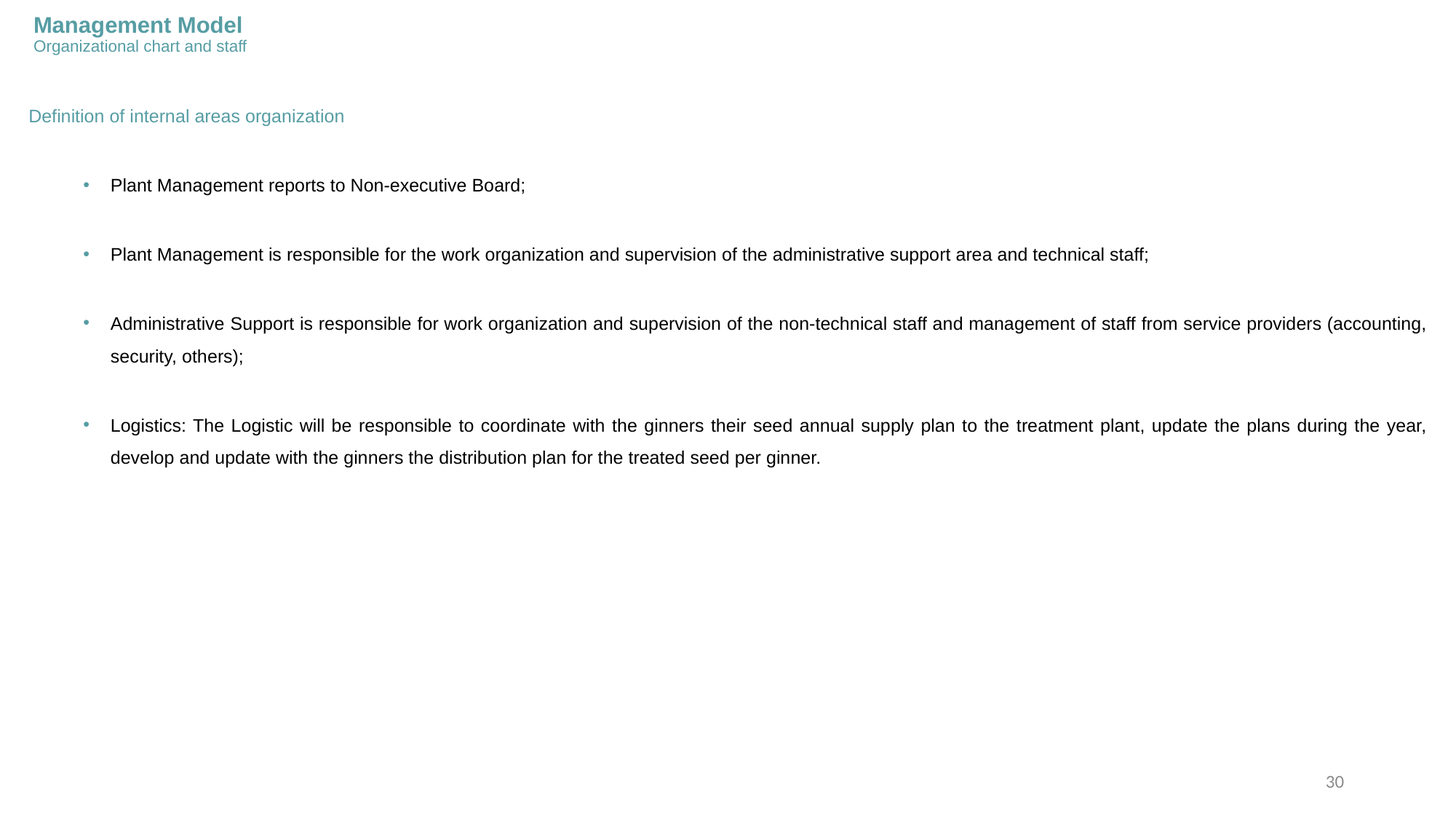

# Management Model Organizational chart and staff
Definition of internal areas organization
Plant Management reports to Non-executive Board;
Plant Management is responsible for the work organization and supervision of the administrative support area and technical staff;
Administrative Support is responsible for work organization and supervision of the non-technical staff and management of staff from service providers (accounting, security, others);
Logistics: The Logistic will be responsible to coordinate with the ginners their seed annual supply plan to the treatment plant, update the plans during the year, develop and update with the ginners the distribution plan for the treated seed per ginner.

30